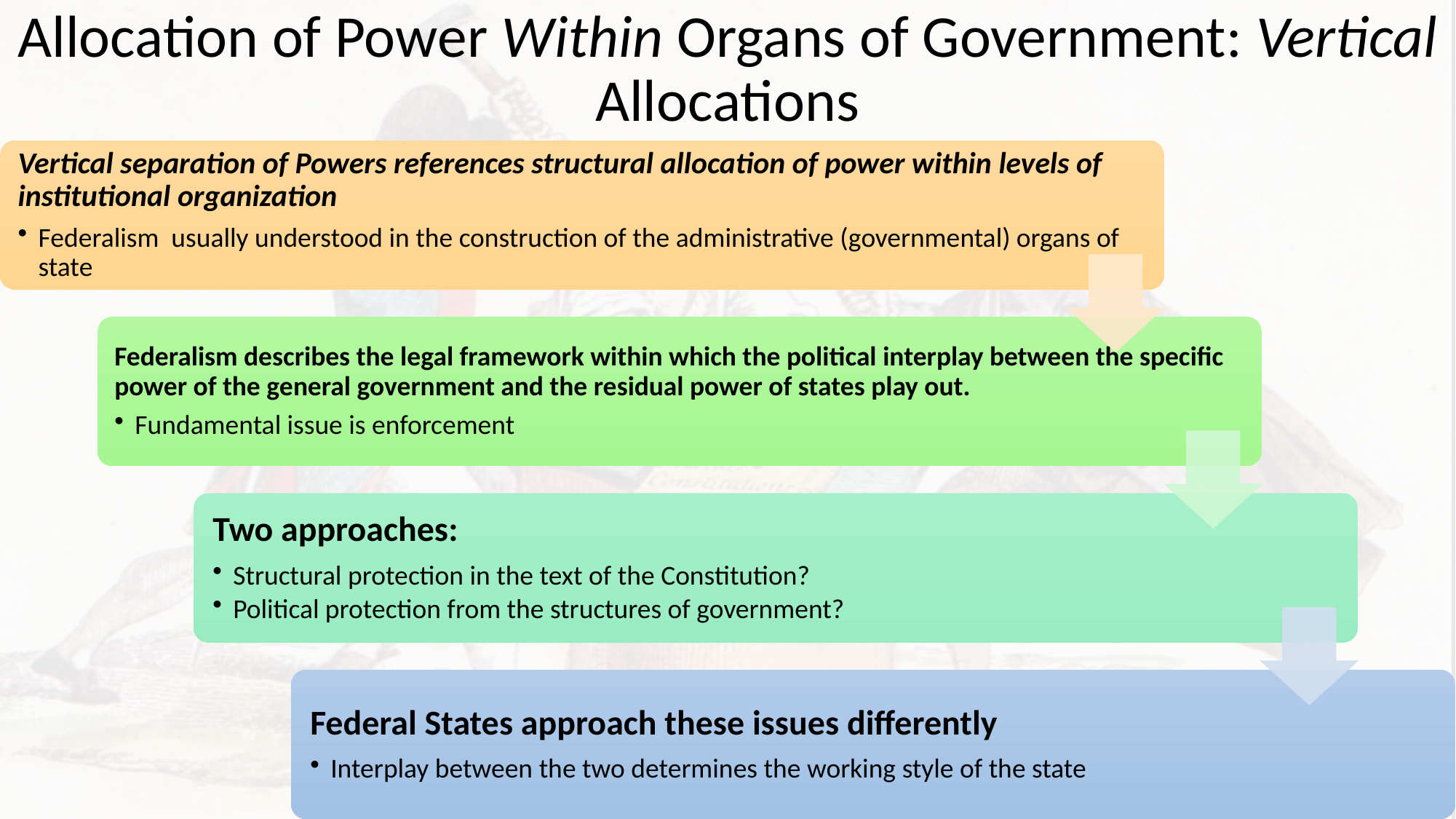

# Allocation of Power Within Organs of Government: Vertical Allocations
Vertical separation of Powers references structural allocation of power within levels of institutional organization
Federalism  usually understood in the construction of the administrative (governmental) organs of state
Federalism describes the legal framework within which the political interplay between the specific power of the general government and the residual power of states play out.
Fundamental issue is enforcement
Two approaches:
Structural protection in the text of the Constitution?
Political protection from the structures of government?
Federal States approach these issues differently
Interplay between the two determines the working style of the state